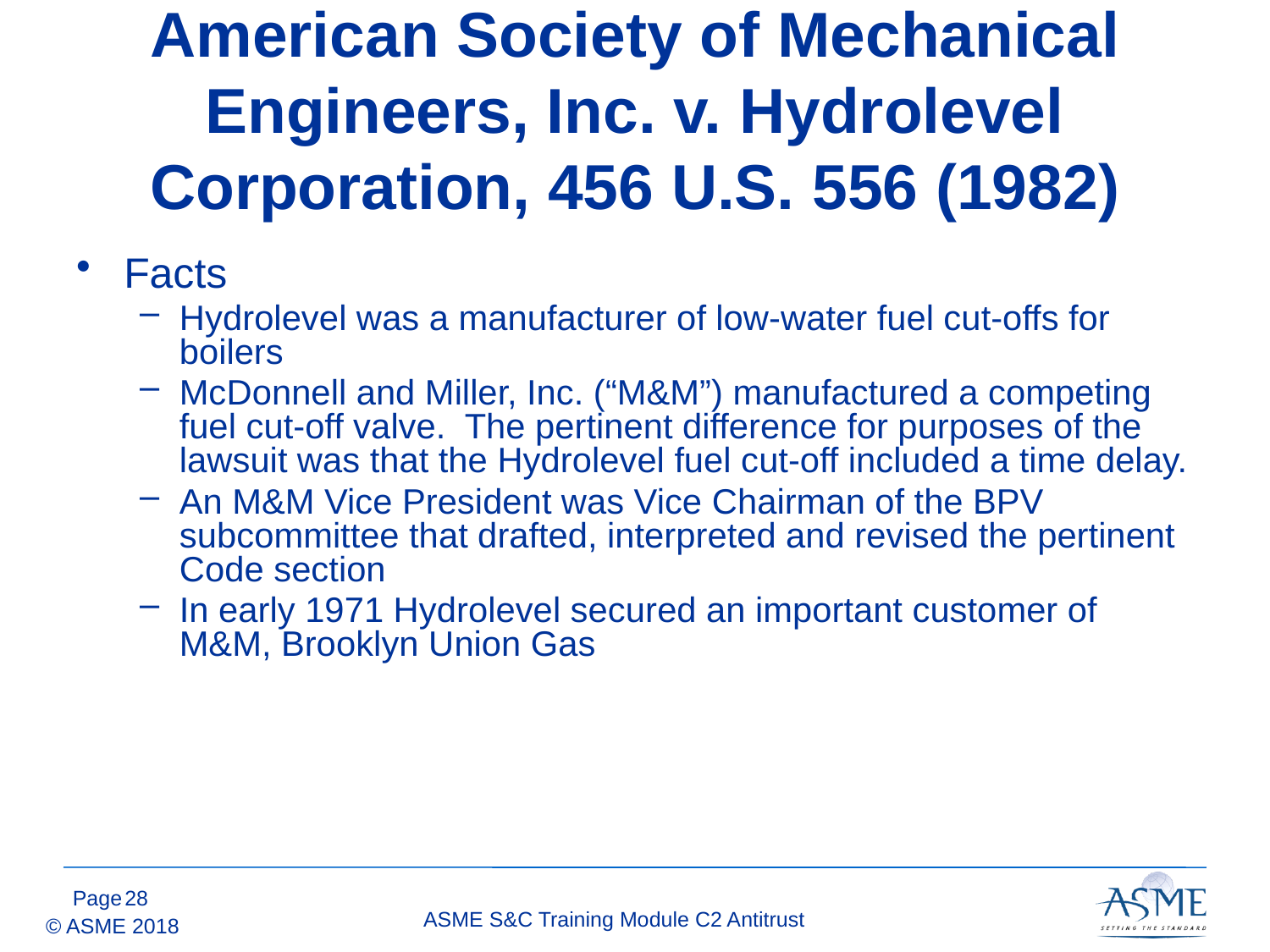

# American Society of Mechanical Engineers, Inc. v. Hydrolevel Corporation, 456 U.S. 556 (1982)
Facts
Hydrolevel was a manufacturer of low-water fuel cut-offs for boilers
McDonnell and Miller, Inc. (“M&M”) manufactured a competing fuel cut-off valve.  The pertinent difference for purposes of the lawsuit was that the Hydrolevel fuel cut-off included a time delay.
An M&M Vice President was Vice Chairman of the BPV subcommittee that drafted, interpreted and revised the pertinent Code section
In early 1971 Hydrolevel secured an important customer of M&M, Brooklyn Union Gas

28
ASME S&C Training Module C2 Antitrust